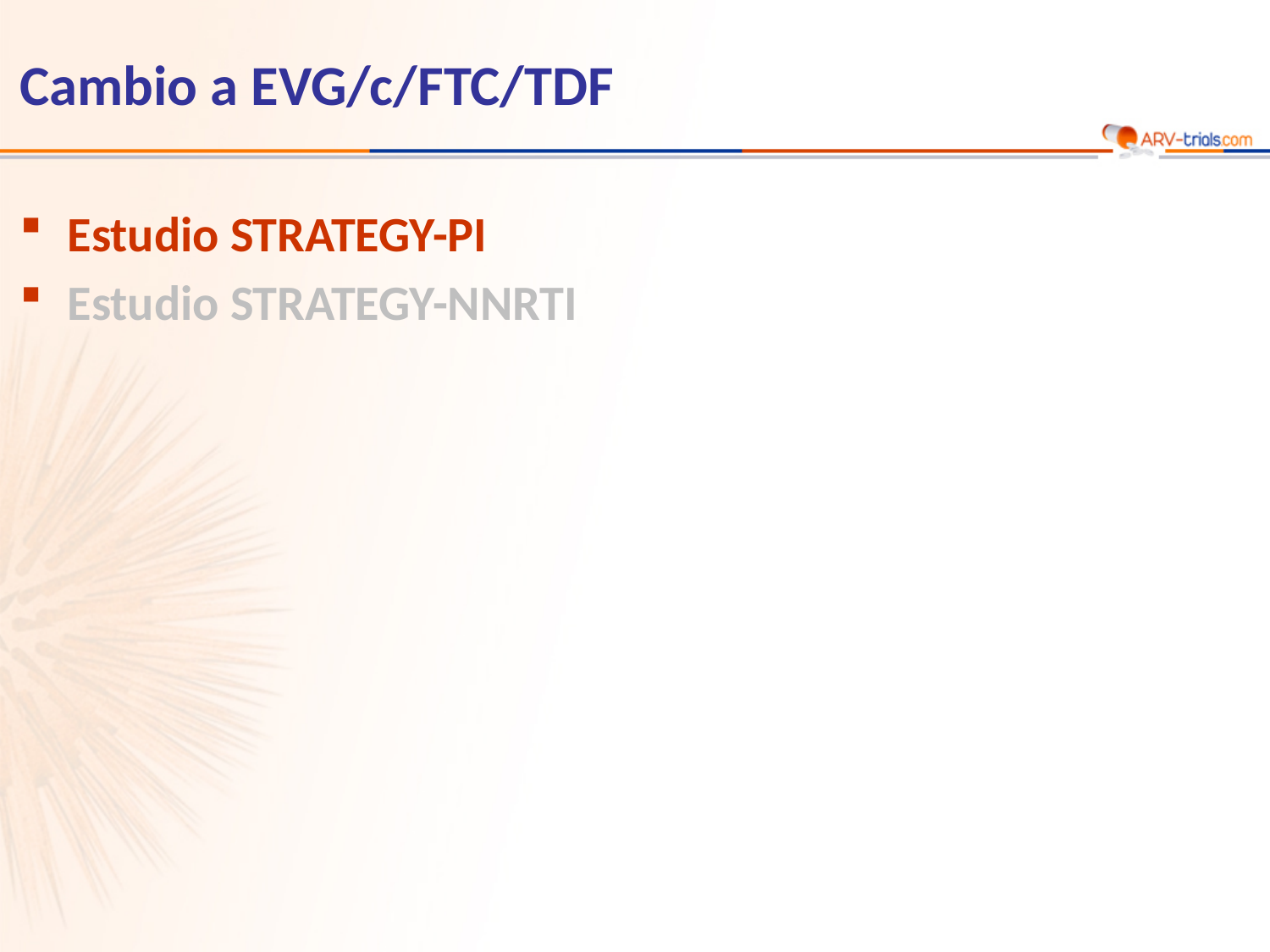

# Cambio a EVG/c/FTC/TDF
Estudio STRATEGY-PI
Estudio STRATEGY-NNRTI